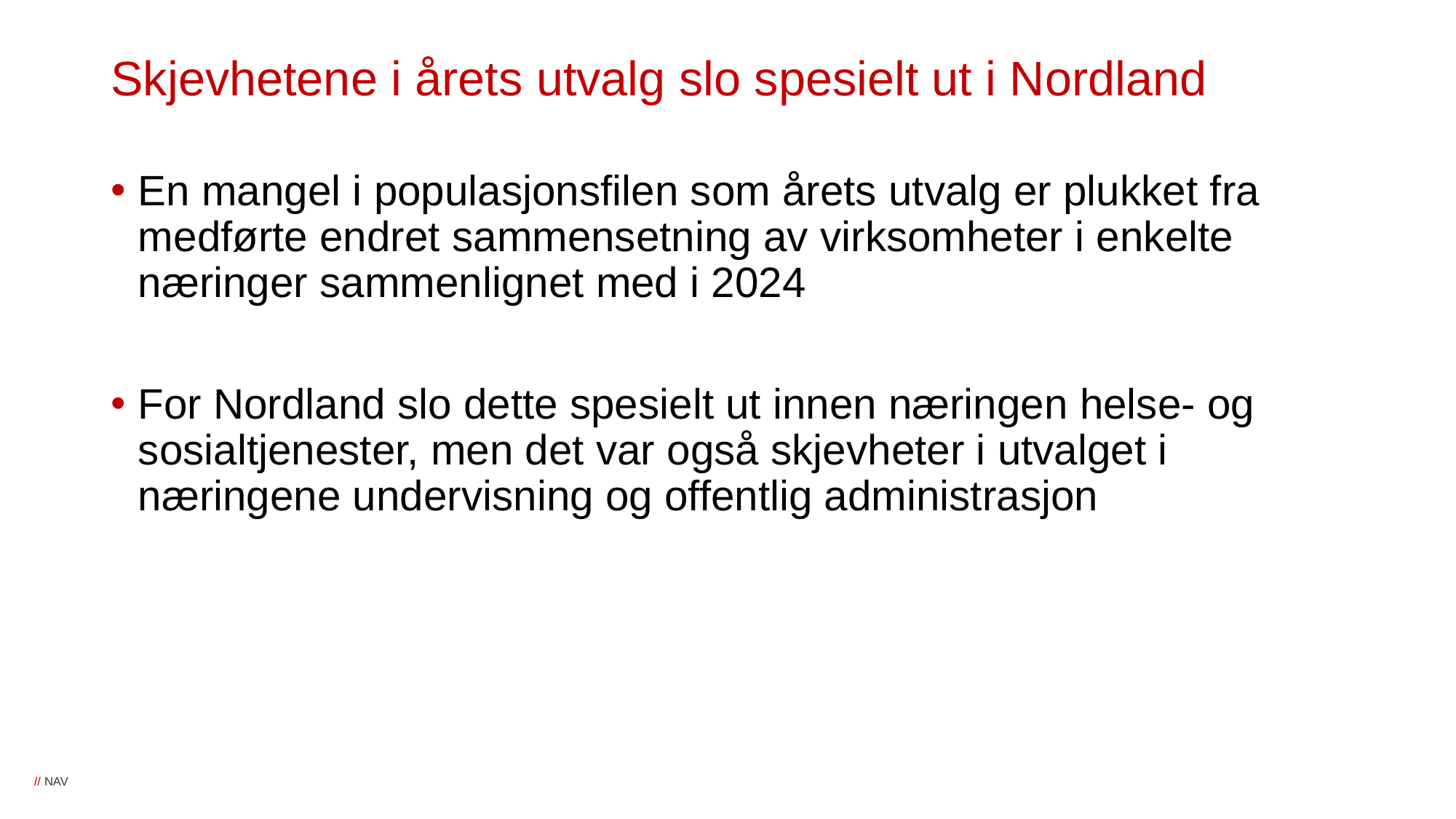

# Skjevhetene i årets utvalg slo spesielt ut i Nordland
En mangel i populasjonsfilen som årets utvalg er plukket fra medførte endret sammensetning av virksomheter i enkelte næringer sammenlignet med i 2024

For Nordland slo dette spesielt ut innen næringen helse- og sosialtjenester, men det var også skjevheter i utvalget i næringene undervisning og offentlig administrasjon